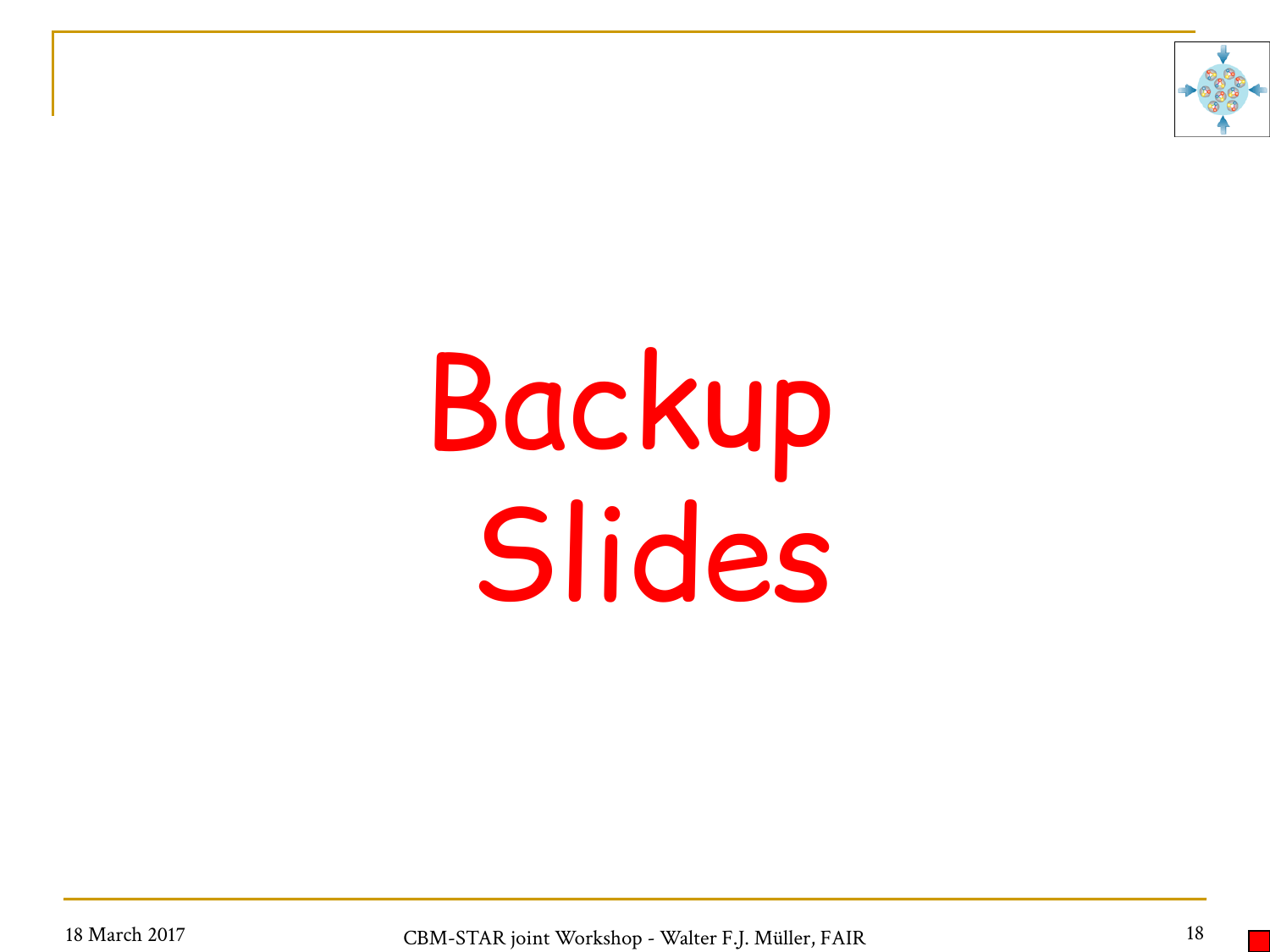

#
Backup
Slides
18 March 2017
18
CBM-STAR joint Workshop - Walter F.J. Müller, FAIR